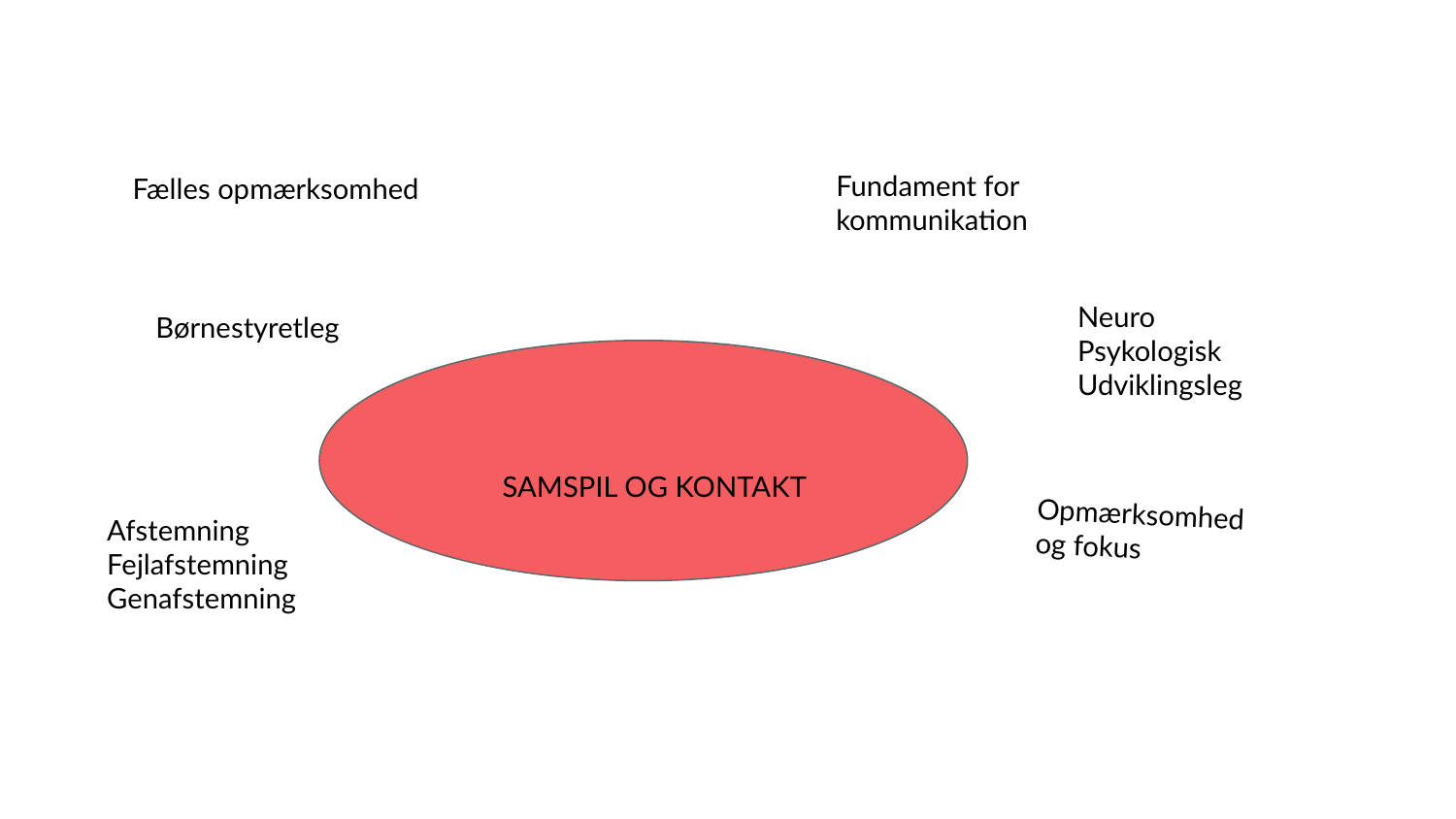

Fundament for kommunikation
Fælles opmærksomhed
Neuro Psykologisk
Udviklingsleg
Børnestyretleg

SAMSPIL OG KONTAKT
Opmærksomhed og fokus
Afstemning
Fejlafstemning
Genafstemning